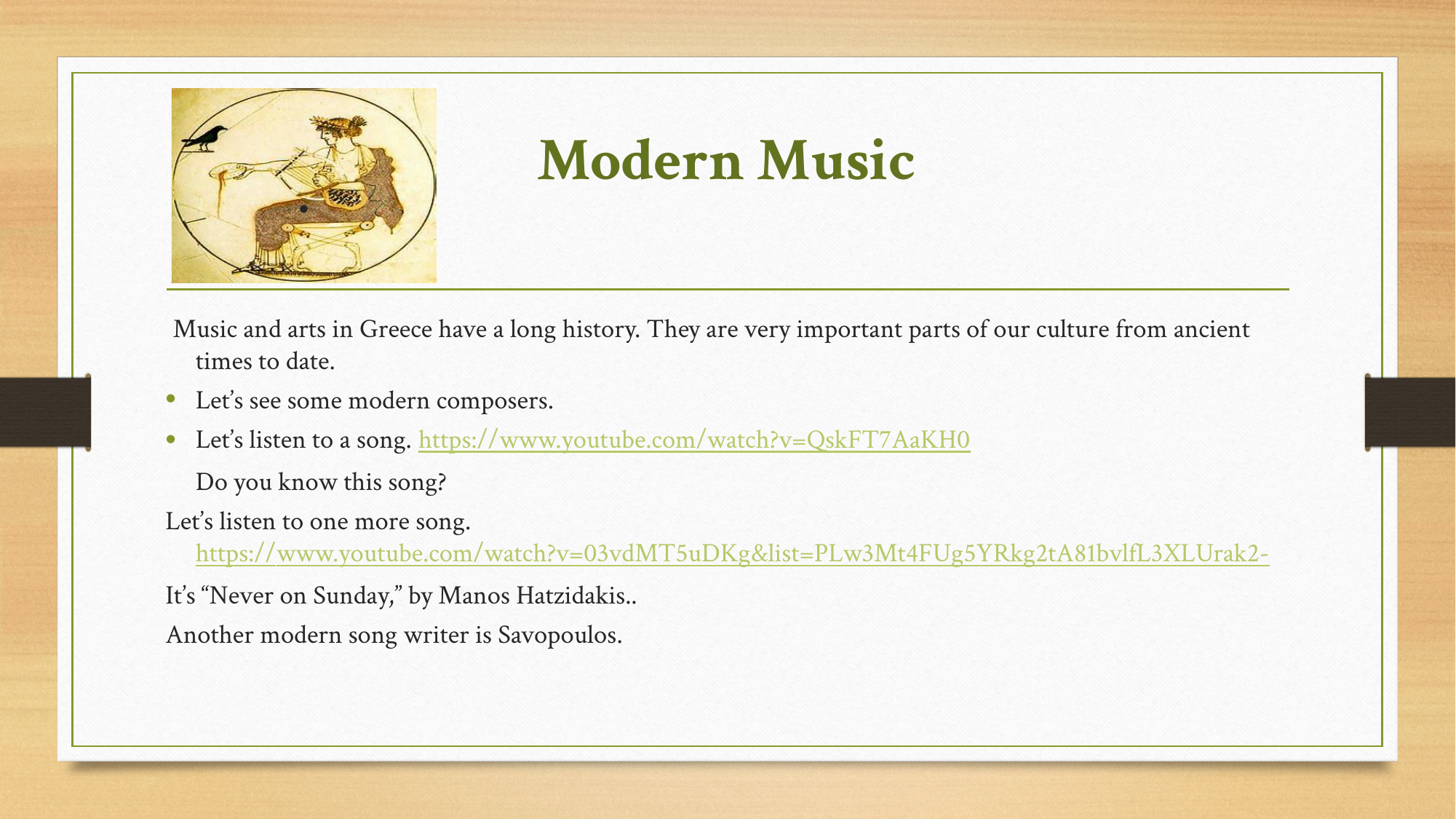

# .
Modern Music
    Music and arts in Greece have a long history. They are very important parts of our culture from ancient times to date.
Let’s see some modern composers.
Let’s listen to a song. https://www.youtube.com/watch?v=QskFT7AaKH0
     Do you know this song?
Let’s listen to one more song.
https://www.youtube.com/watch?v=03vdMT5uDKg&list=PLw3Mt4FUg5YRkg2tA81bvlfL3XLUrak2-
It’s “Never on Sunday,” by Manos Hatzidakis..
Another modern song writer is Savopoulos.